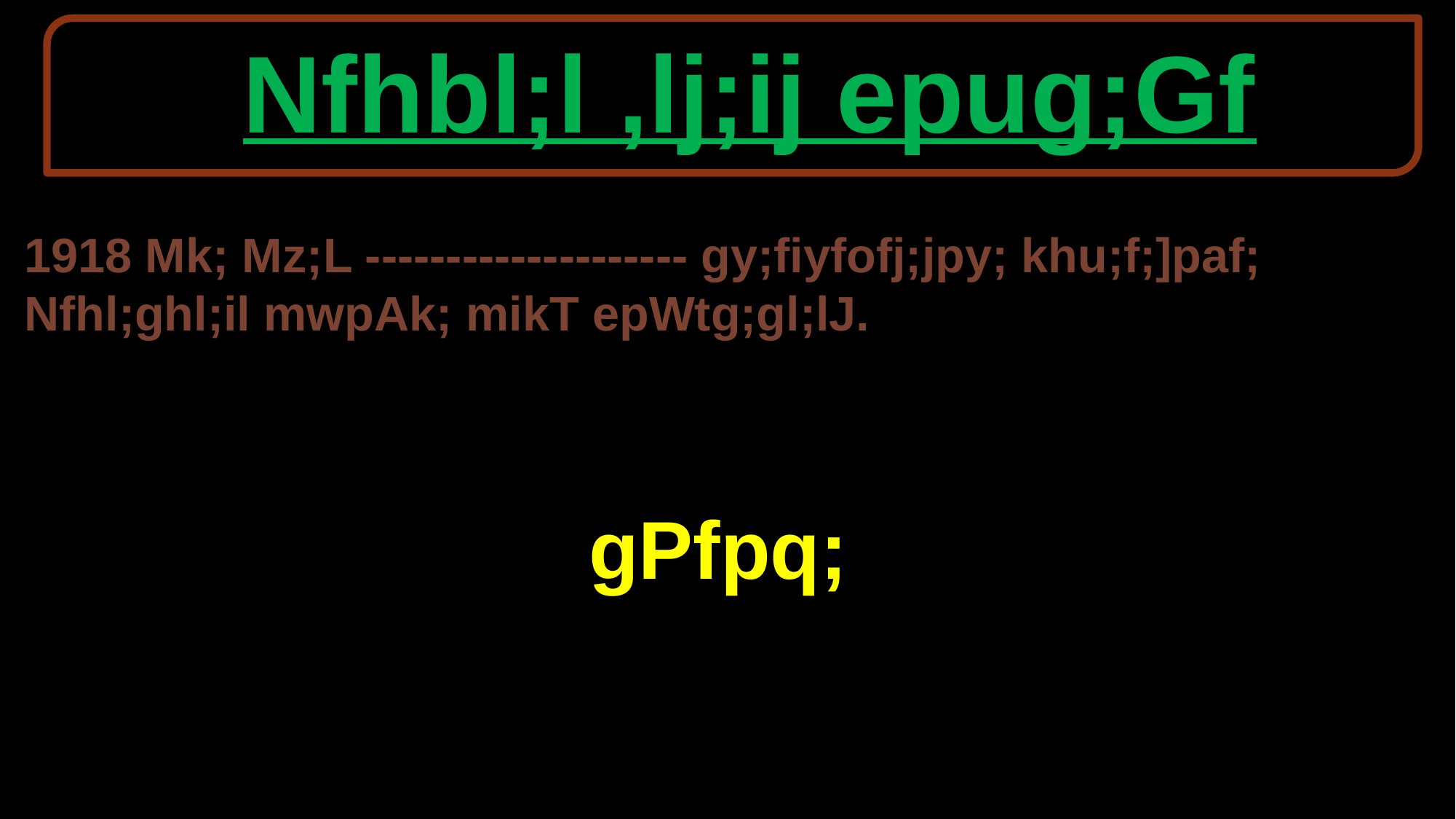

Nfhbl;l ,lj;ij epug;Gf
1918 Mk; Mz;L -------------------- gy;fiyfofj;jpy; khu;f;]paf; Nfhl;ghl;il mwpAk; mikT epWtg;gl;lJ.
 gPfpq;